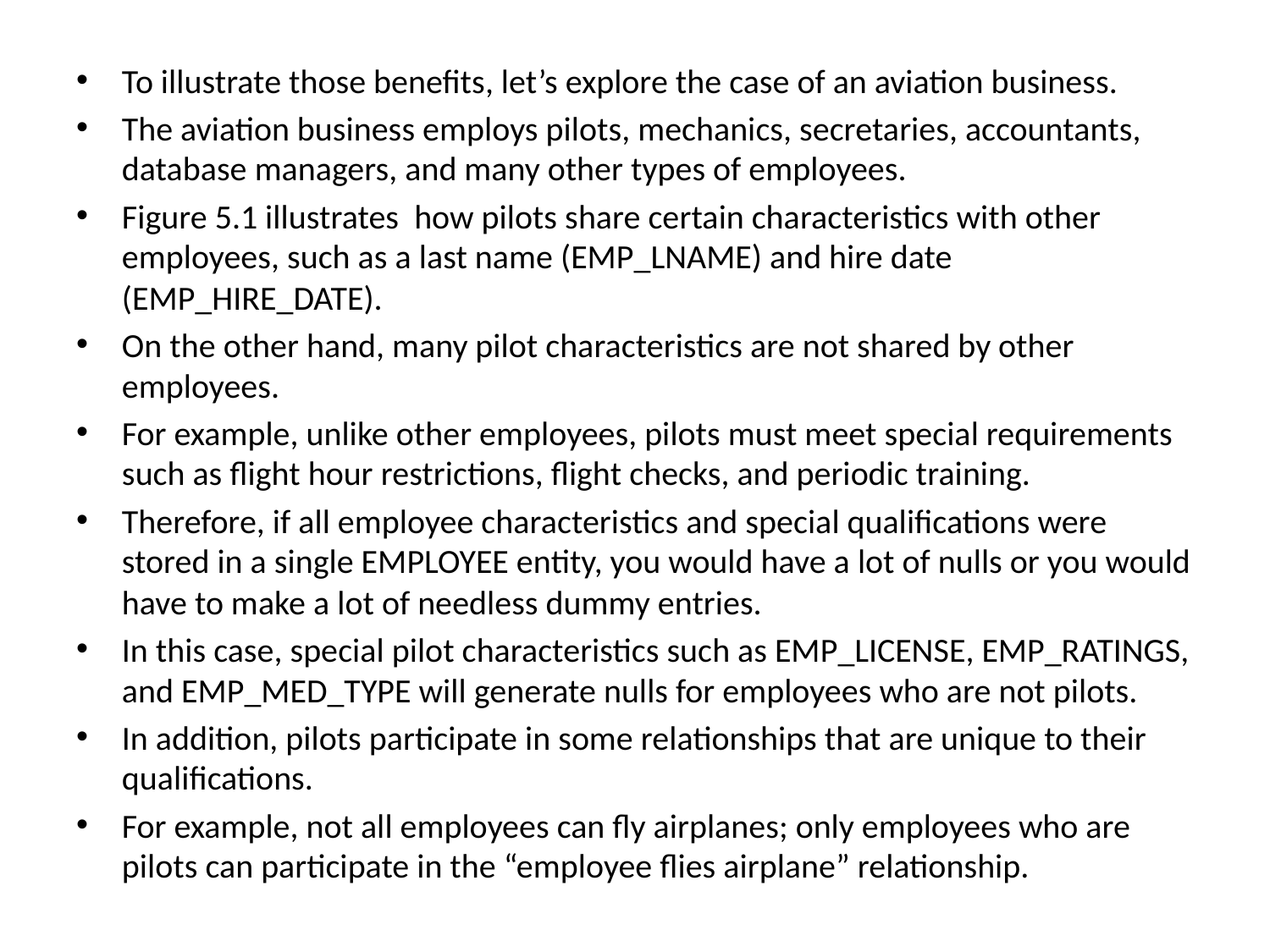

To illustrate those benefits, let’s explore the case of an aviation business.
The aviation business employs pilots, mechanics, secretaries, accountants, database managers, and many other types of employees.
Figure 5.1 illustrates  how pilots share certain characteristics with other employees, such as a last name (EMP_LNAME) and hire date (EMP_HIRE_DATE).
On the other hand, many pilot characteristics are not shared by other employees.
For example, unlike other employees, pilots must meet special requirements such as flight hour restrictions, flight checks, and periodic training.
Therefore, if all employee characteristics and special qualifications were stored in a single EMPLOYEE entity, you would have a lot of nulls or you would have to make a lot of needless dummy entries.
In this case, special pilot characteristics such as EMP_LICENSE, EMP_RATINGS, and EMP_MED_TYPE will generate nulls for employees who are not pilots.
In addition, pilots participate in some relationships that are unique to their qualifications.
For example, not all employees can fly airplanes; only employees who are pilots can participate in the “employee flies airplane” relationship.